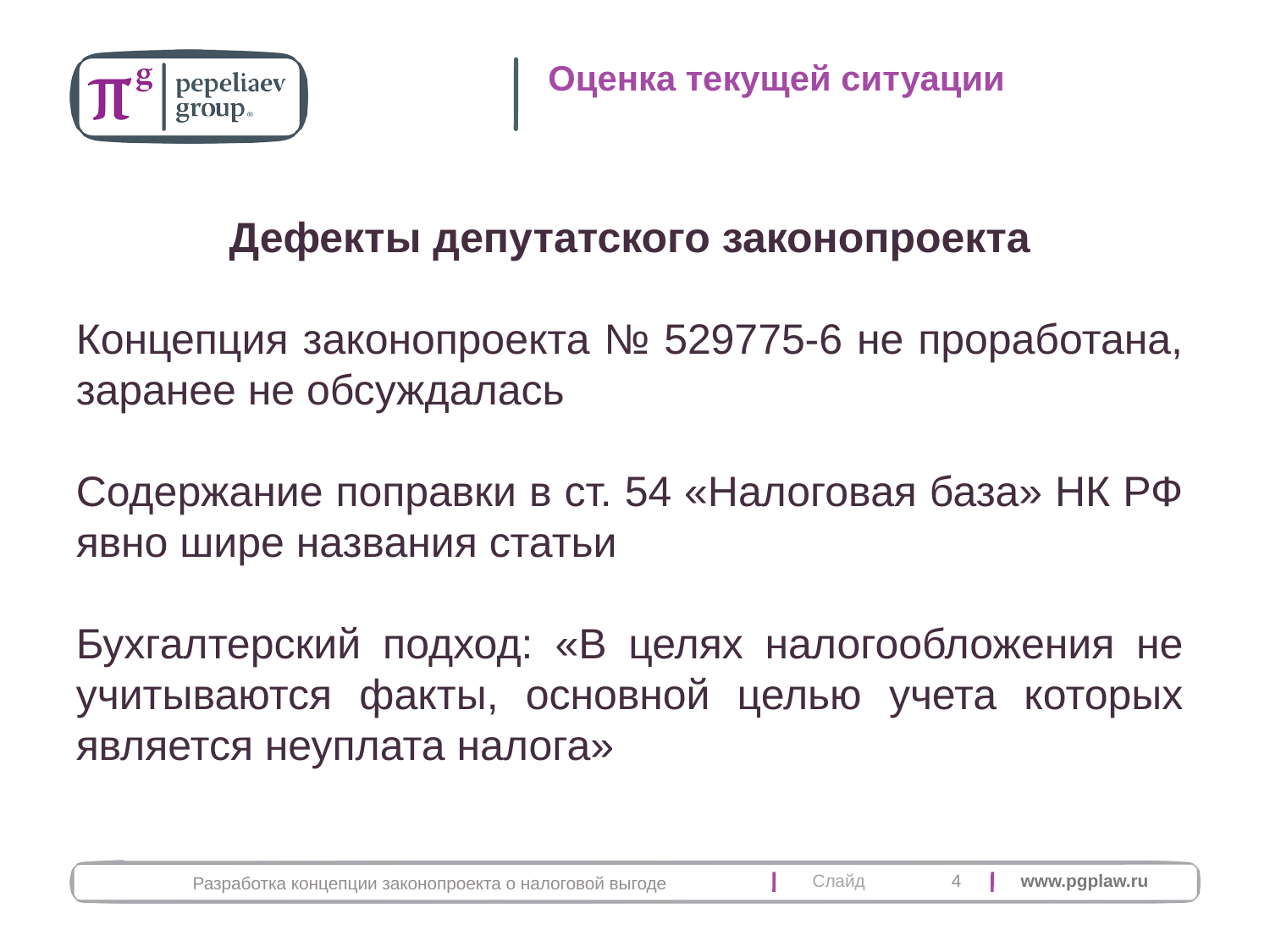

# Оценка текущей ситуации
Дефекты депутатского законопроекта

Концепция законопроекта № 529775-6 не проработана, заранее не обсуждалась

Содержание поправки в ст. 54 «Налоговая база» НК РФ явно шире названия статьи

Бухгалтерский подход: «В целях налогообложения не учитываются факты, основной целью учета которых является неуплата налога»
4

Разработка концепции законопроекта о налоговой выгоде